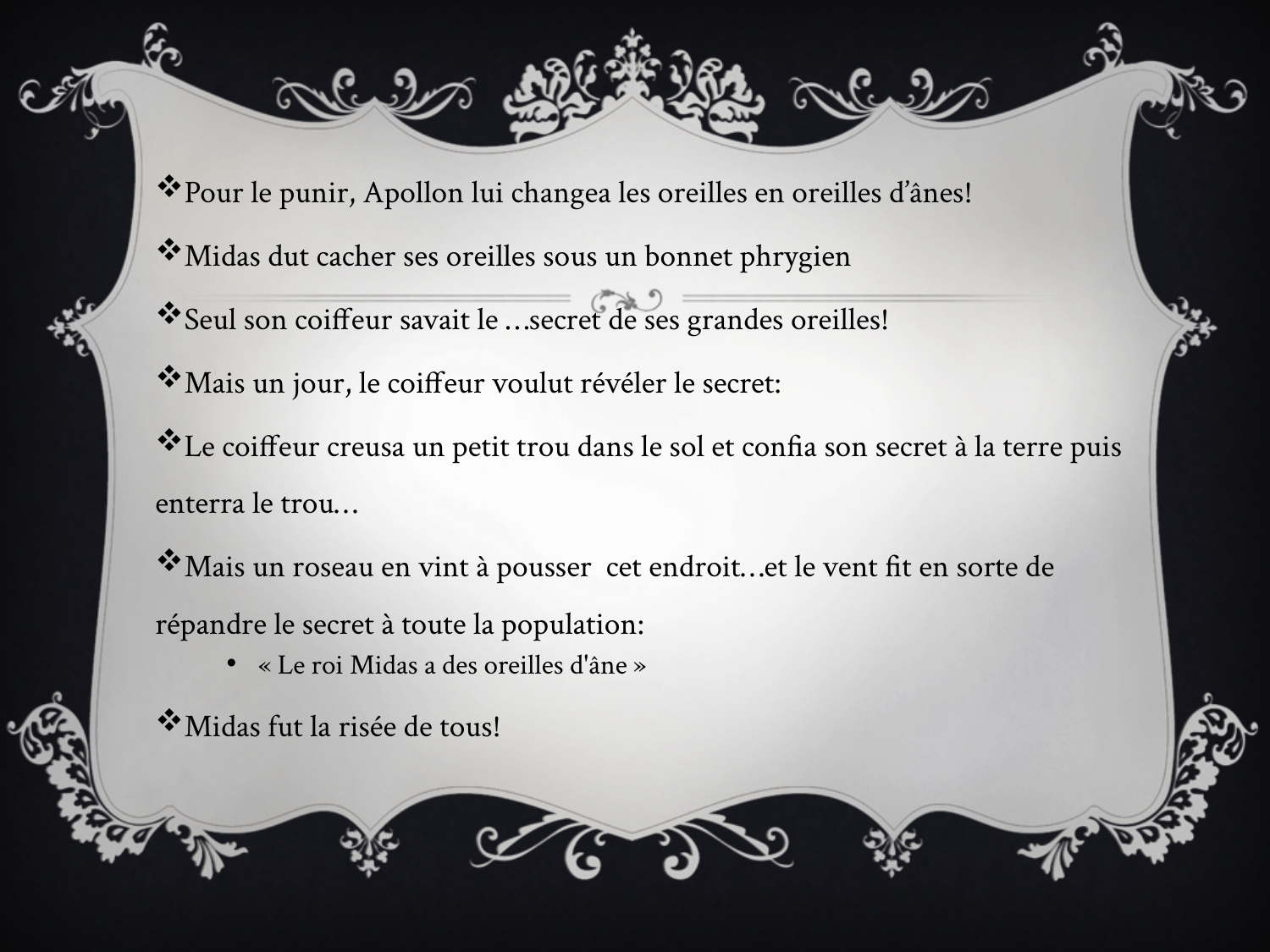

Pour le punir, Apollon lui changea les oreilles en oreilles d’ânes!
Midas dut cacher ses oreilles sous un bonnet phrygien
Seul son coiffeur savait le …secret de ses grandes oreilles!
Mais un jour, le coiffeur voulut révéler le secret:
Le coiffeur creusa un petit trou dans le sol et confia son secret à la terre puis enterra le trou…
Mais un roseau en vint à pousser  cet endroit…et le vent fit en sorte de répandre le secret à toute la population:
« Le roi Midas a des oreilles d'âne »
Midas fut la risée de tous!